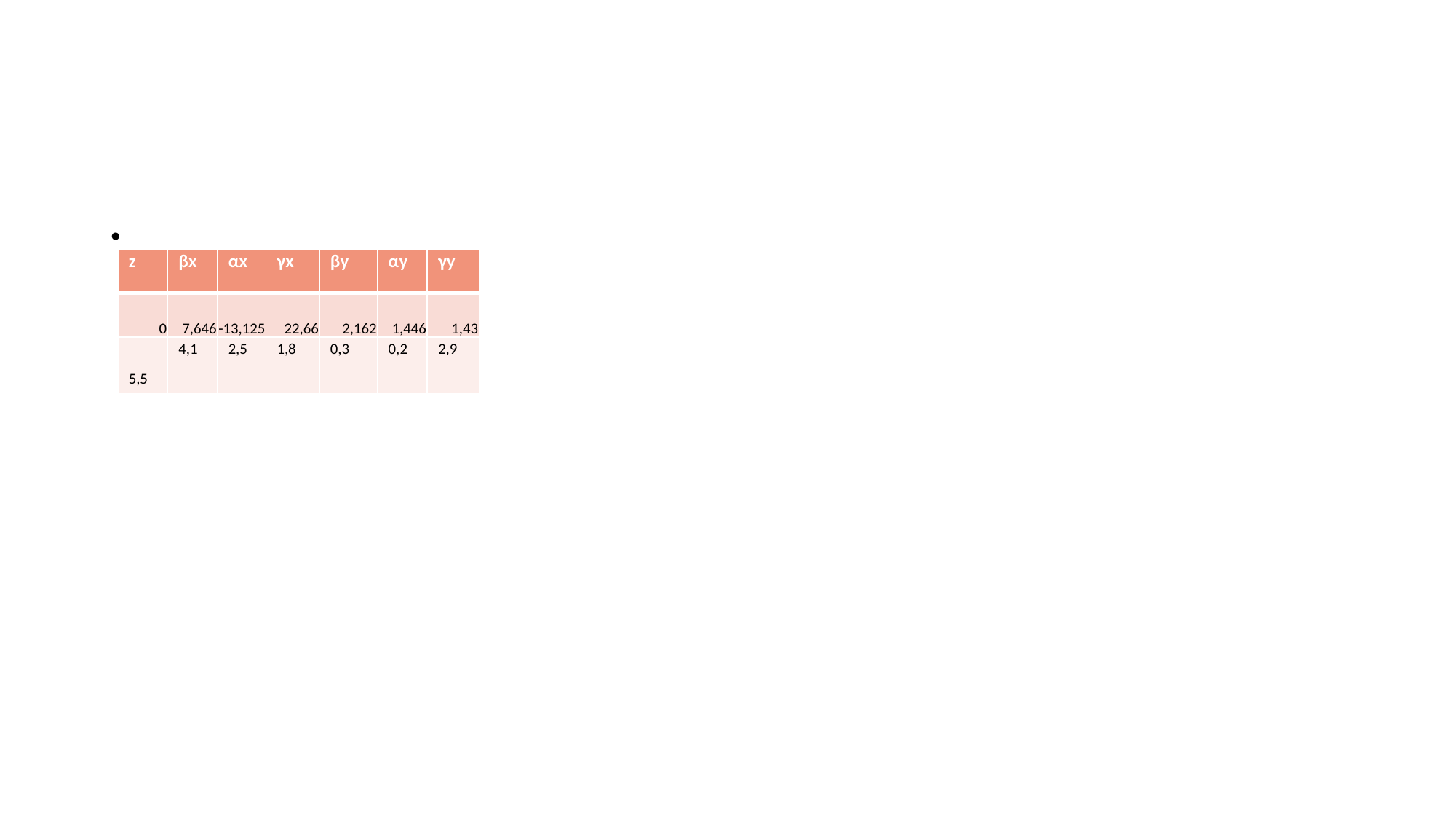

#

| z | βx | αx | γx | βy | αy | γy |
| --- | --- | --- | --- | --- | --- | --- |
| 0 | 7,646 | -13,125 | 22,66 | 2,162 | 1,446 | 1,43 |
| 5,5 | 4,1 | 2,5 | 1,8 | 0,3 | 0,2 | 2,9 |